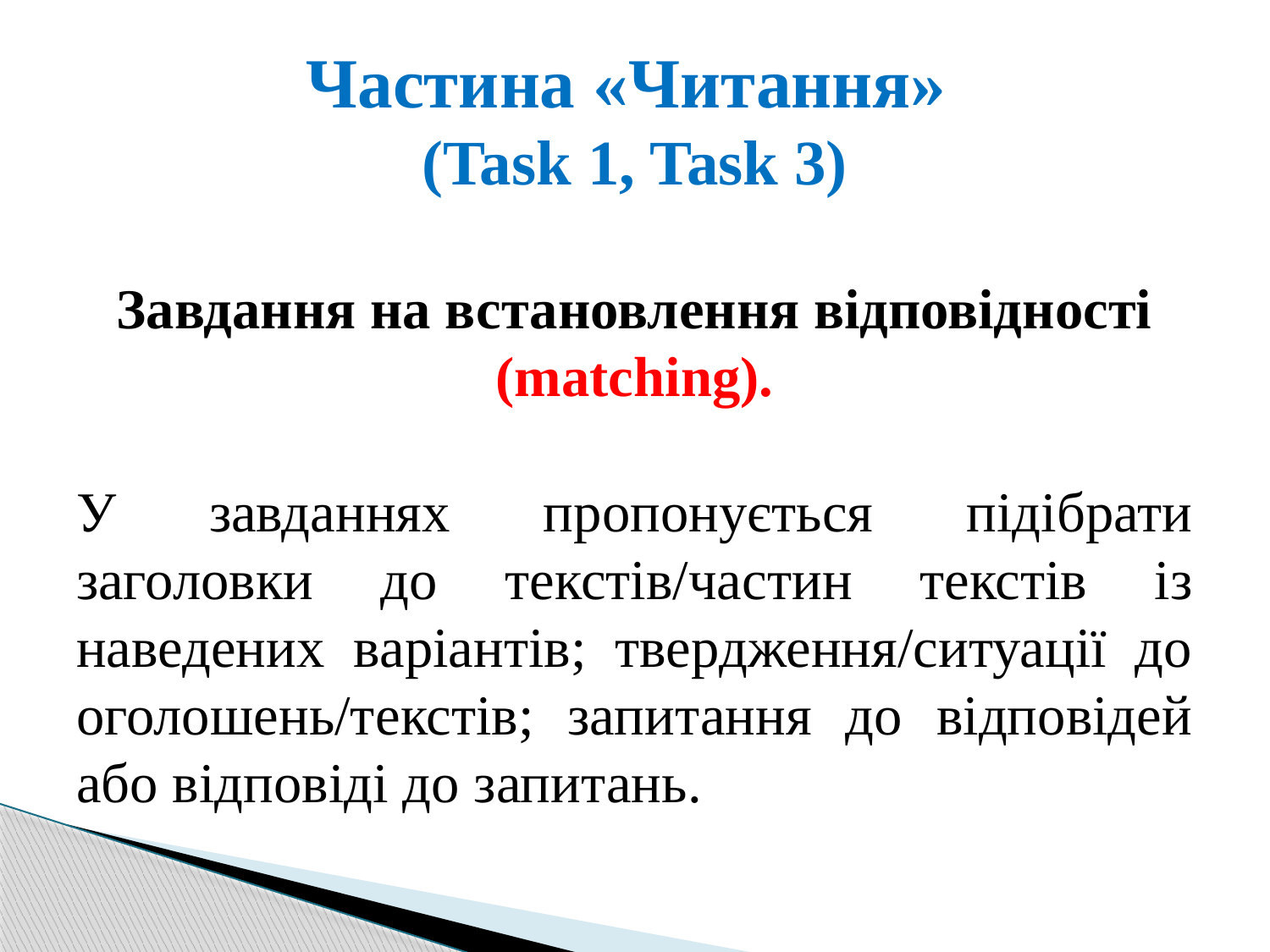

# Частина «Читання» (Task 1, Task 3)
Завдання на встановлення відповідності (matching).

У завданнях пропонується підібрати заголовки до текстів/частин текстів із наведених варіантів; твердження/ситуації до оголошень/текстів; запитання до відповідей або відповіді до запитань.